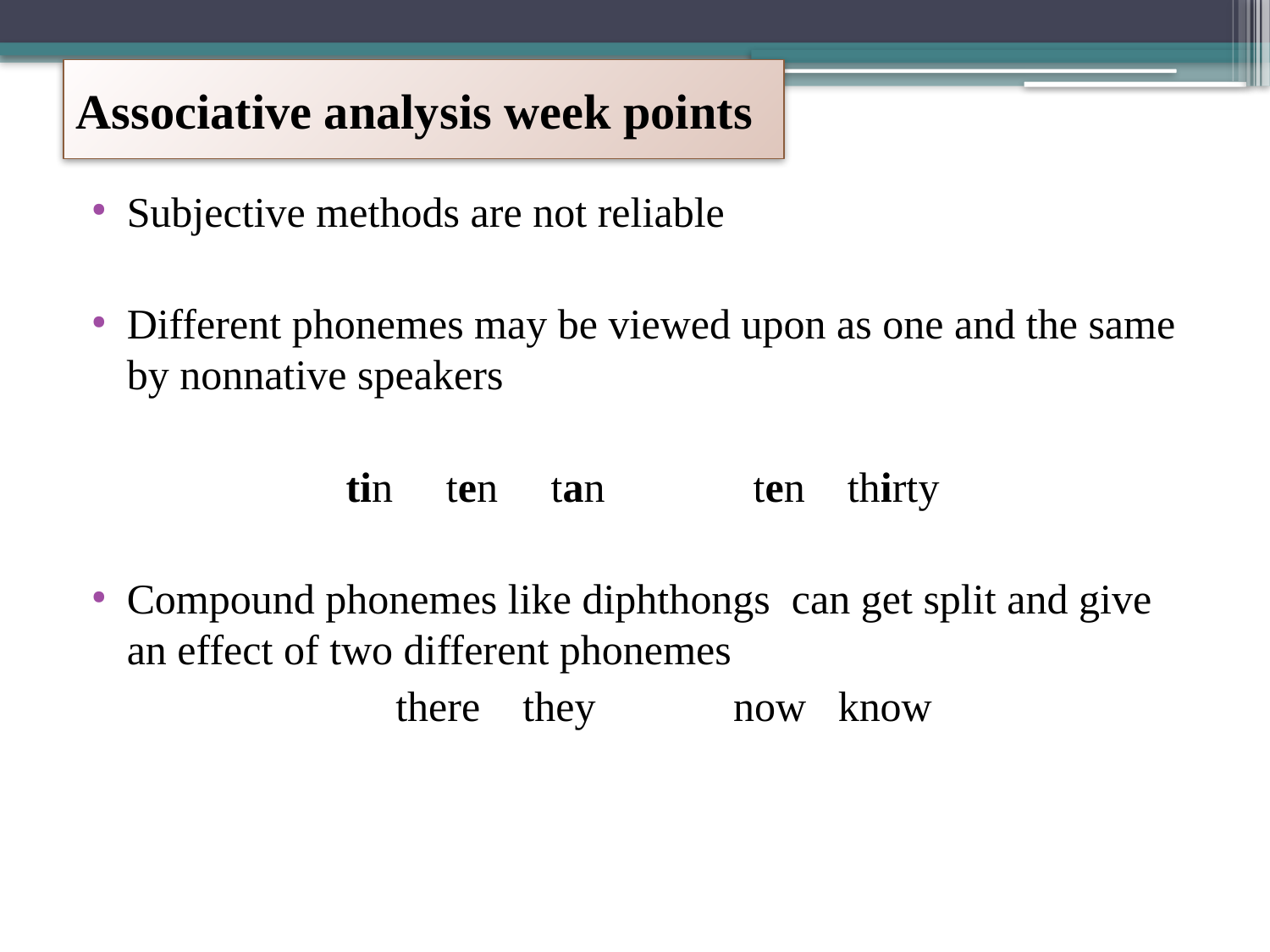

# Associative analysis week points
Subjective methods are not reliable

Different phonemes may be viewed upon as one and the same by nonnative speakers

tin     ten     tan              ten    thirty

Compound phonemes like diphthongs  can get split and give an effect of two different phonemes
    there    they             now   know